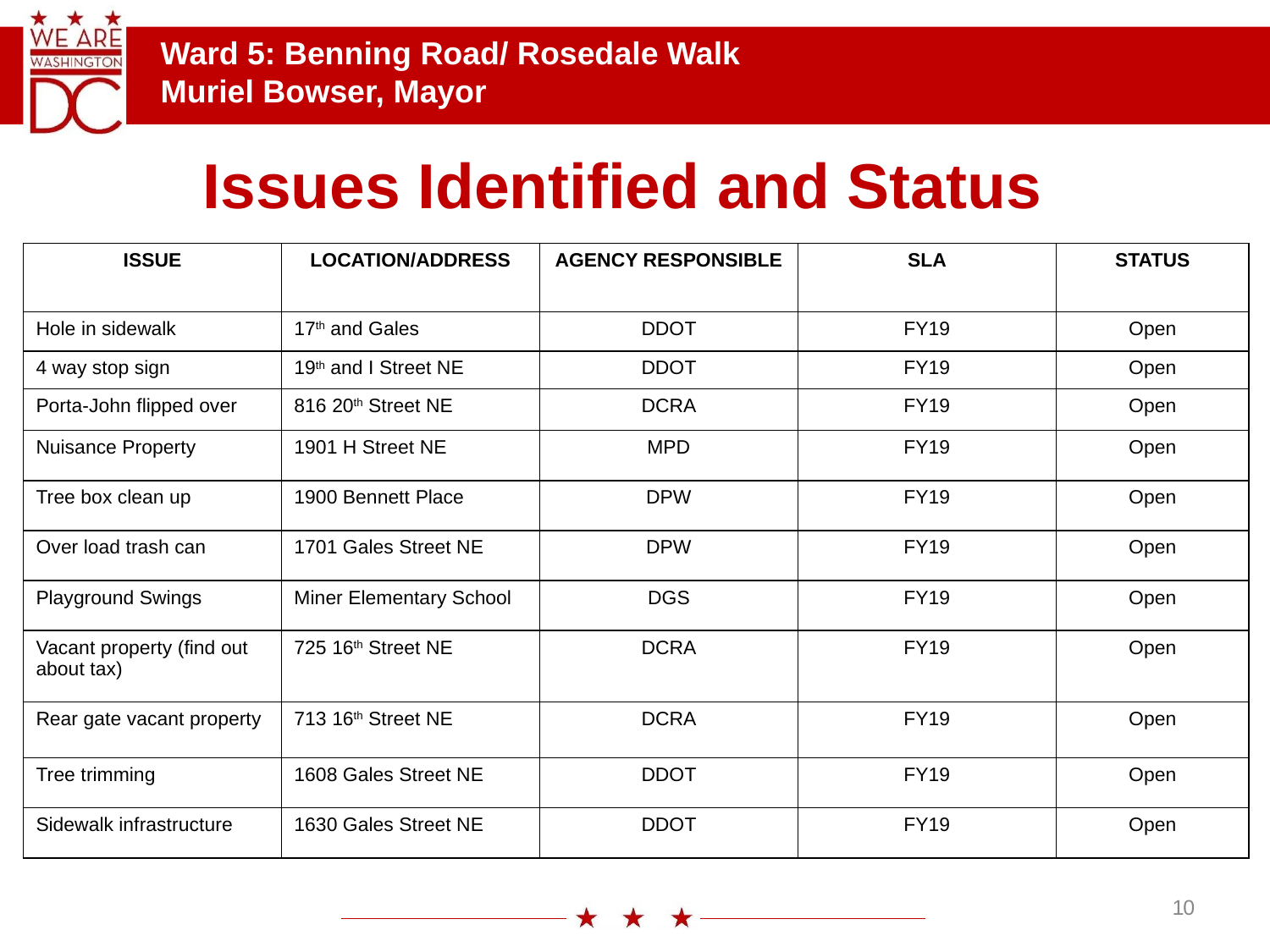

Ward 5: Benning Road/ Rosedale Walk
Muriel Bowser, Mayor

Issues Identified and Status
| ISSUE | LOCATION/ADDRESS | AGENCY RESPONSIBLE | SLA | STATUS |
| --- | --- | --- | --- | --- |
| Hole in sidewalk | 17th and Gales | DDOT | FY19 | Open |
| 4 way stop sign | 19th and I Street NE | DDOT | FY19 | Open |
| Porta-John flipped over | 816 20th Street NE | DCRA | FY19 | Open |
| Nuisance Property | 1901 H Street NE | MPD | FY19 | Open |
| Tree box clean up | 1900 Bennett Place | DPW | FY19 | Open |
| Over load trash can | 1701 Gales Street NE | DPW | FY19 | Open |
| Playground Swings | Miner Elementary School | DGS | FY19 | Open |
| Vacant property (find out about tax) | 725 16th Street NE | DCRA | FY19 | Open |
| Rear gate vacant property | 713 16th Street NE | DCRA | FY19 | Open |
| Tree trimming | 1608 Gales Street NE | DDOT | FY19 | Open |
| Sidewalk infrastructure | 1630 Gales Street NE | DDOT | FY19 | Open |
10